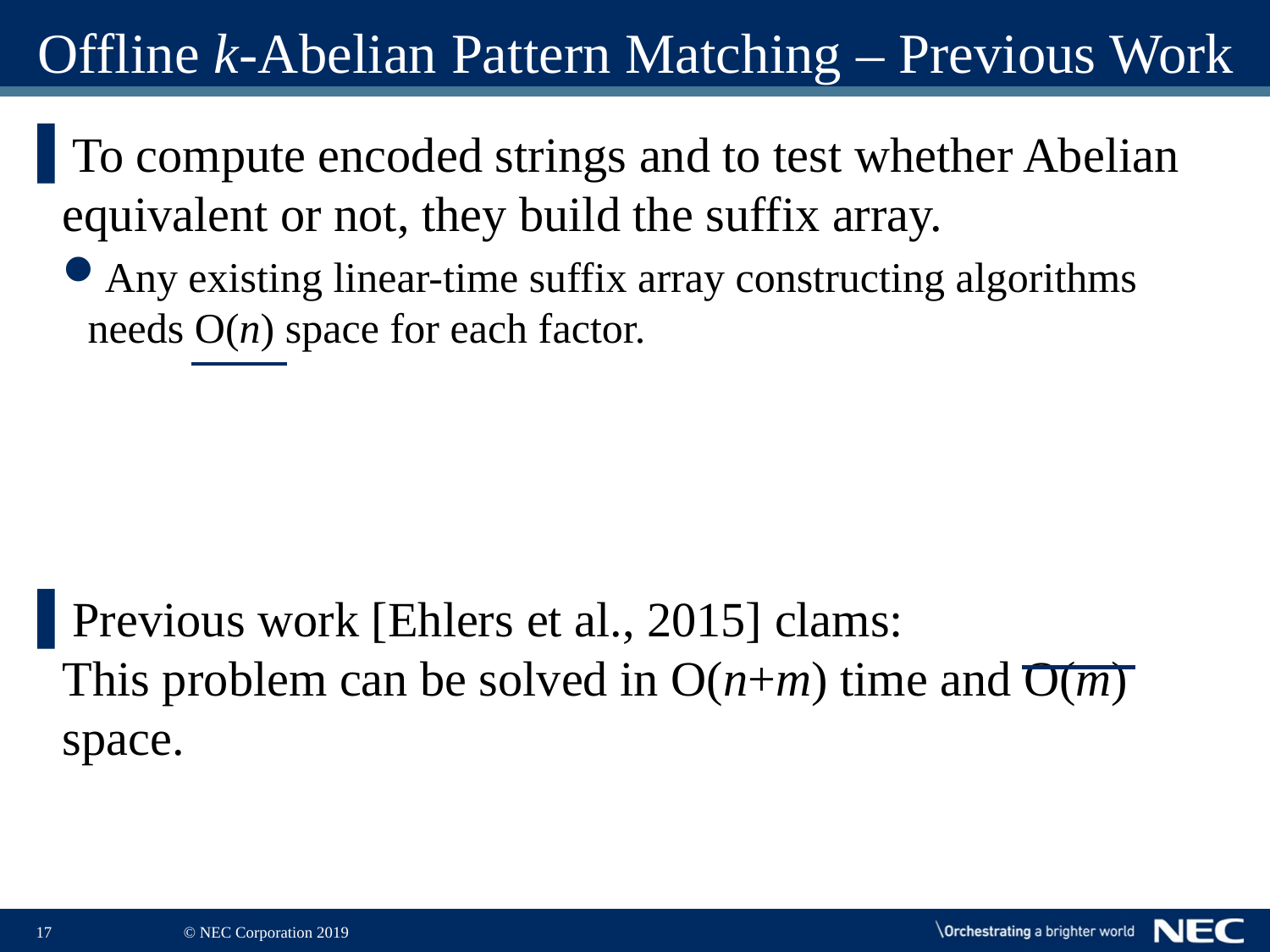

# Offline k-Abelian Pattern Matching – Previous Work
To compute encoded strings and to test whether Abelian equivalent or not, they build the suffix array.
Any existing linear-time suffix array constructing algorithms needs O(n) space for each factor.

Previous work [Ehlers et al., 2015] clams:
This problem can be solved in O(n+m) time and O(m) space.